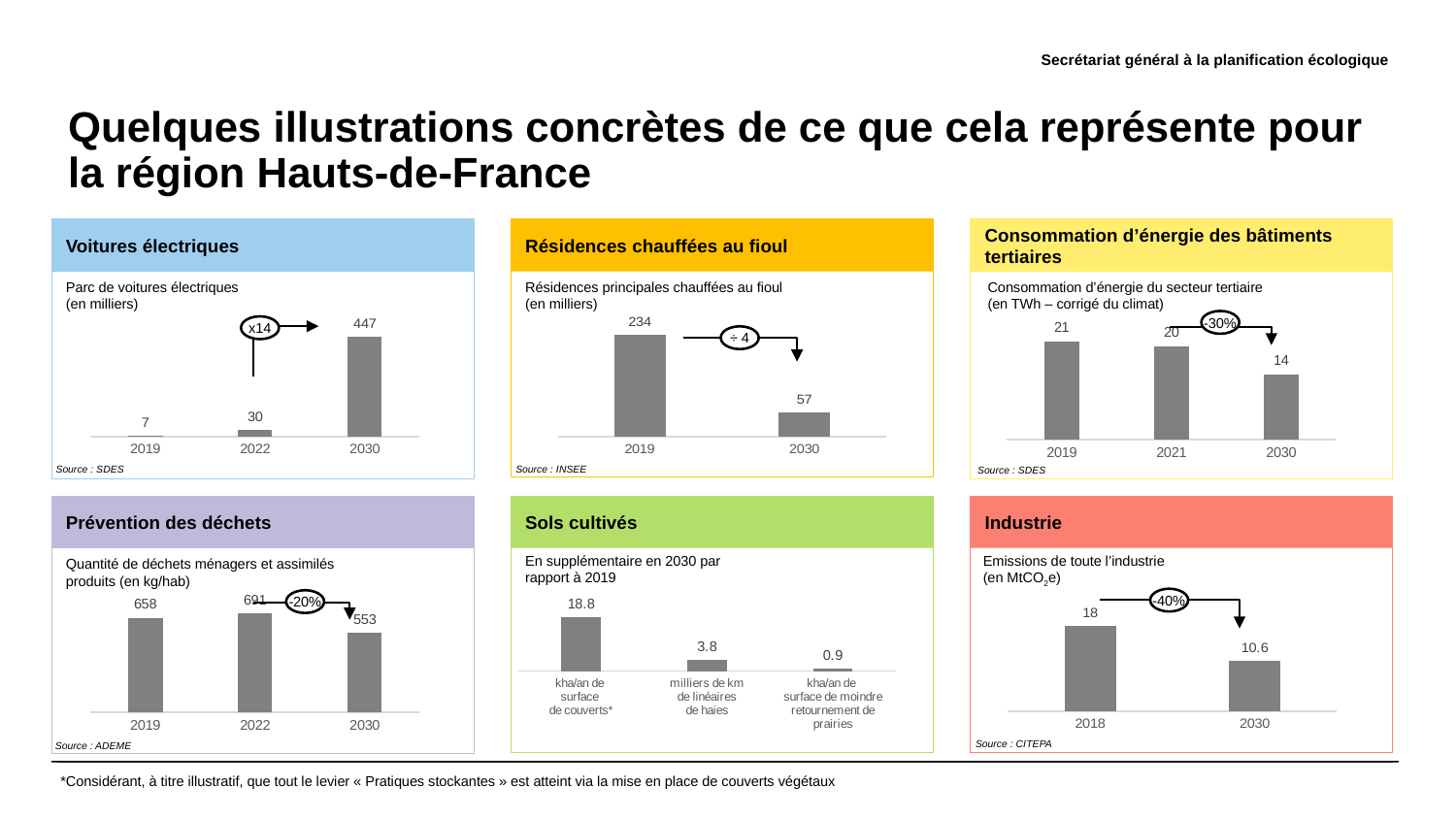

Secrétariat général à la planification écologique
# Quelques illustrations concrètes de ce que cela représente pour la région Hauts-de-France

Voitures électriques

Résidences chauffées au fioul

Consommation d’énergie des bâtiments tertiaires
Parc de voitures électriques
(en milliers)
Résidences principales chauffées au fioul
(en milliers)
Consommation d’énergie du secteur tertiaire
(en TWh – corrigé du climat)

-30%

### Chart

| Category | Série 1 |
|---|---|
| 2019 | 234.0 |
| 2030 | 57.0 |
x14

### Chart

| Category | Série 1 |
|---|---|
| 2019 | 7.0 |
| 2022 | 30.0 |
| 2030 | 447.0 |

### Chart

| Category | Série 1 |
|---|---|
| 2019 | 21.0 |
| 2021 | 20.0 |
| 2030 | 14.0 |
÷ 4
Source : SDES
Source : INSEE
Source : SDES

Prévention des déchets

Sols cultivés

Industrie

En supplémentaire en 2030 par rapport à 2019
Emissions de toute l’industrie
(en MtCO2e)
Quantité de déchets ménagers et assimilés produits (en kg/hab)

-40%

### Chart

| Category | Série 1 |
|---|---|
| kha/an de
surface
de couverts* | 18.8 |
| milliers de km
de linéaires
de haies | 3.8 |
| kha/an de
surface de moindre
retournement de prairies | 0.9 |
-20%

### Chart

| Category | Série 1 |
|---|---|
| 2019 | 658.0 |
| 2022 | 691.0 |
| 2030 | 553.0 |

### Chart

| Category | Série 1 |
|---|---|
| 2018 | 18.0 |
| 2030 | 10.6 |
Source : CITEPA
Source : ADEME
2
*Considérant, à titre illustratif, que tout le levier « Pratiques stockantes » est atteint via la mise en place de couverts végétaux